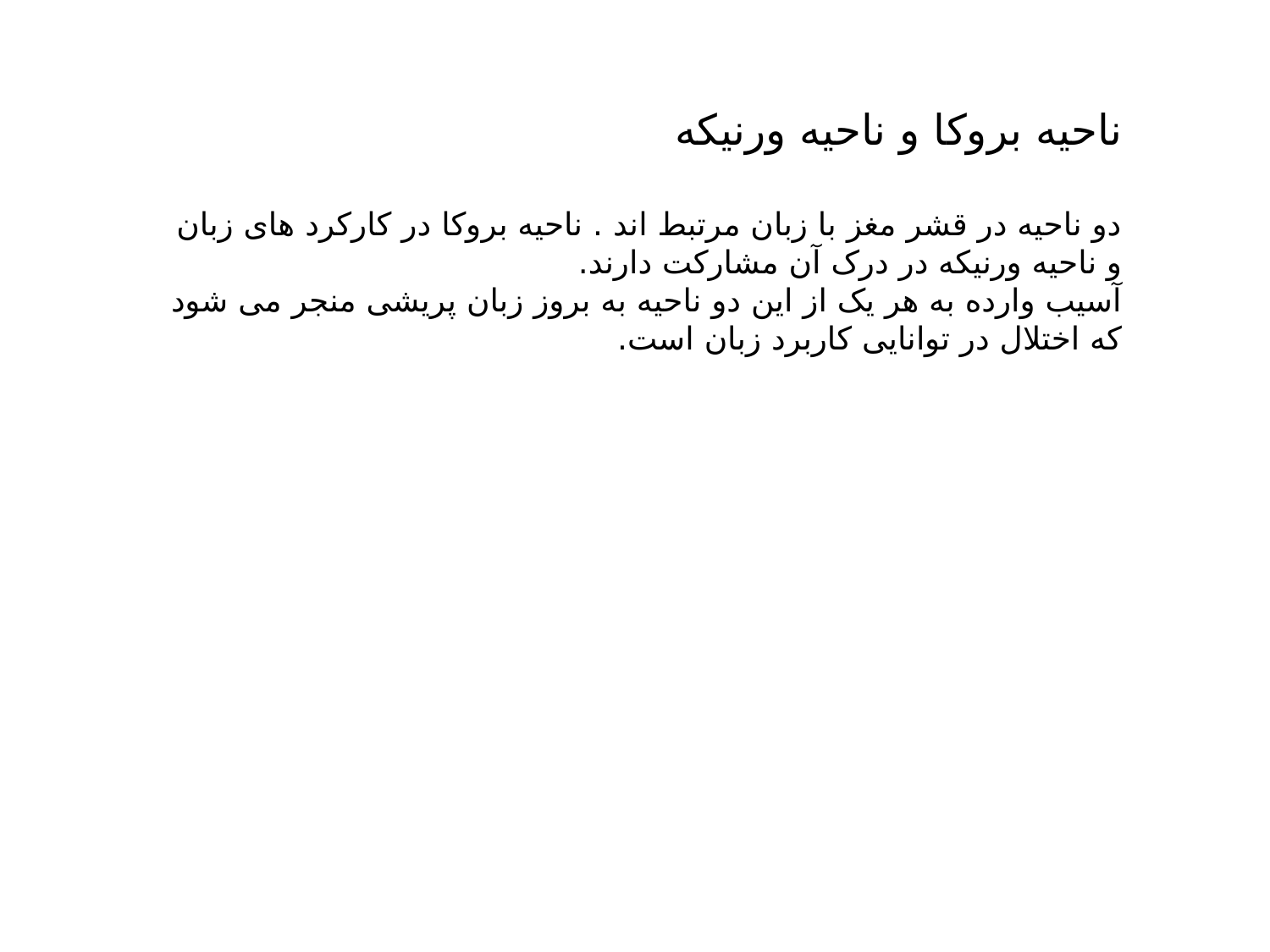

ناحیه بروکا و ناحیه ورنیکه

دو ناحیه در قشر مغز با زبان مرتبط اند . ناحیه بروکا در کارکرد های زبان
و ناحیه ورنیکه در درک آن مشارکت دارند.
آسیب وارده به هر یک از این دو ناحیه به بروز زبان پریشی منجر می شود که اختلال در توانایی کاربرد زبان است.